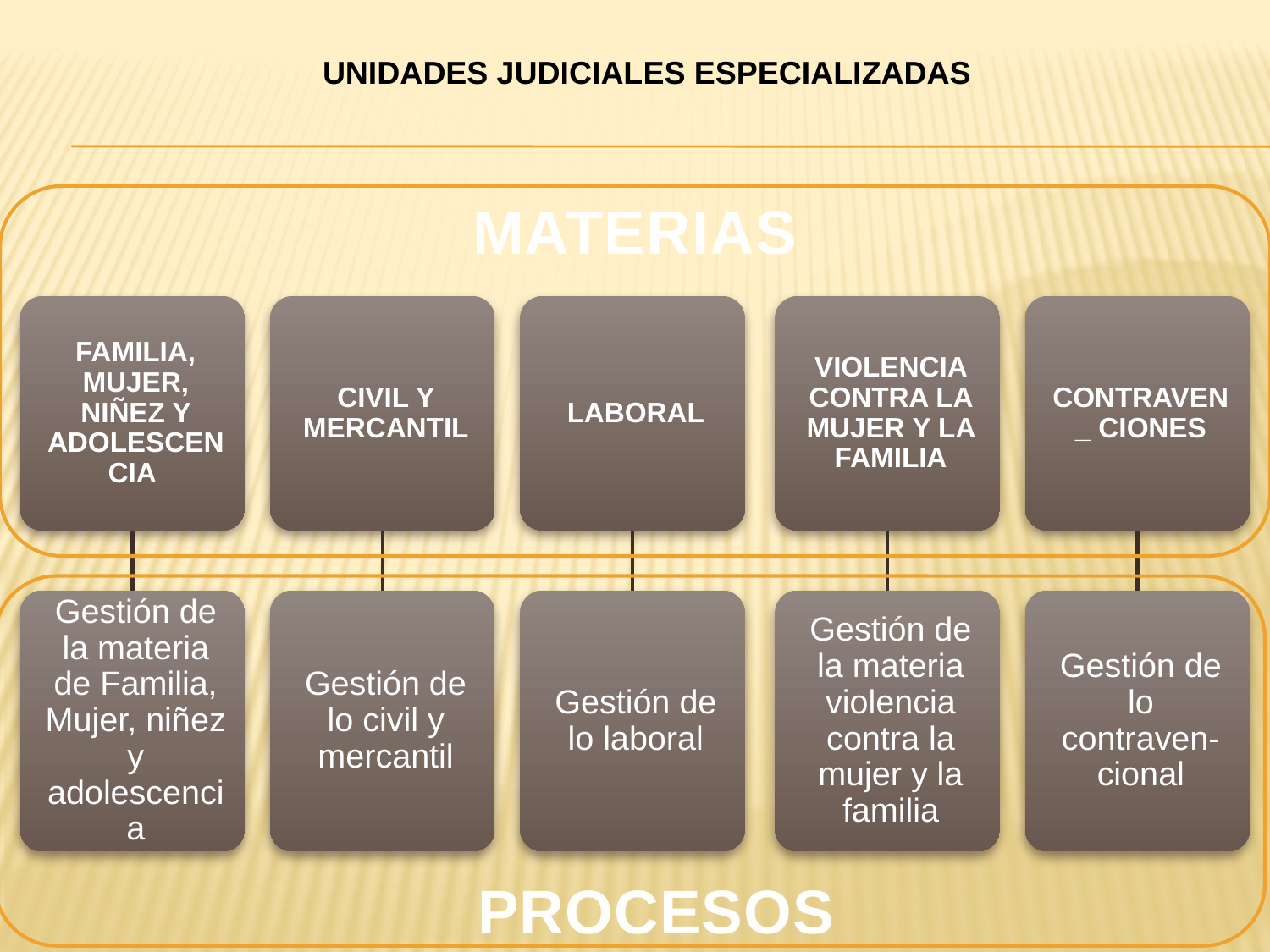

UNIDADES JUDICIALES ESPECIALIZADAS

MATERIAS
FAMILIA, MUJER, NIÑEZ Y ADOLESCENCIA
Gestión de la materia de Familia, Mujer, niñez y adolescencia
CIVIL Y MERCANTIL
Gestión de lo civil y mercantil
LABORAL
Gestión de lo laboral
VIOLENCIA CONTRA LA MUJER Y LA FAMILIA
Gestión de la materia violencia contra la mujer y la familia
CONTRAVEN_ CIONES
Gestión de lo contraven-cional

PROCESOS